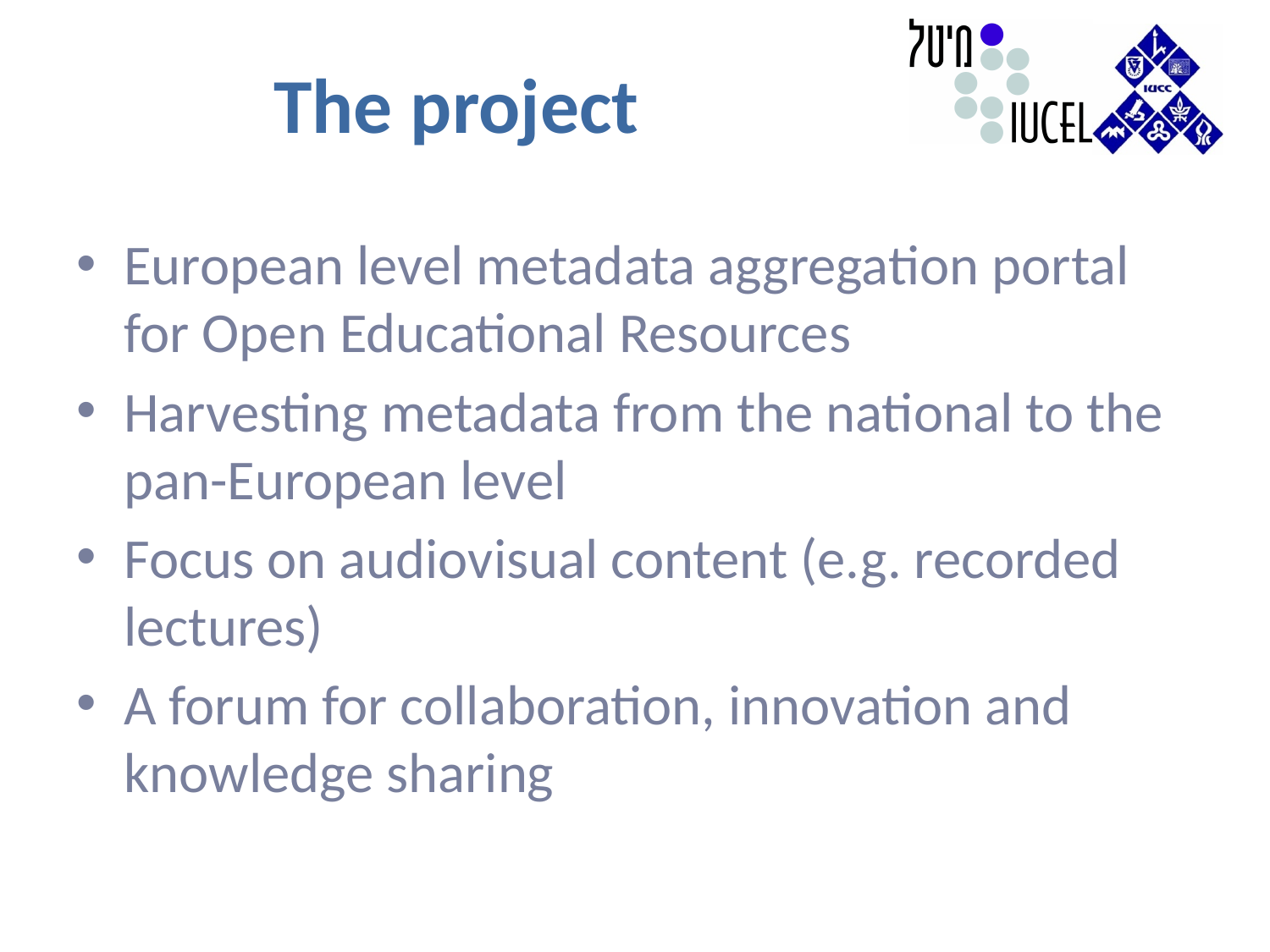

# The project
European level metadata aggregation portal for Open Educational Resources
Harvesting metadata from the national to the pan-European level
Focus on audiovisual content (e.g. recorded lectures)
A forum for collaboration, innovation and knowledge sharing